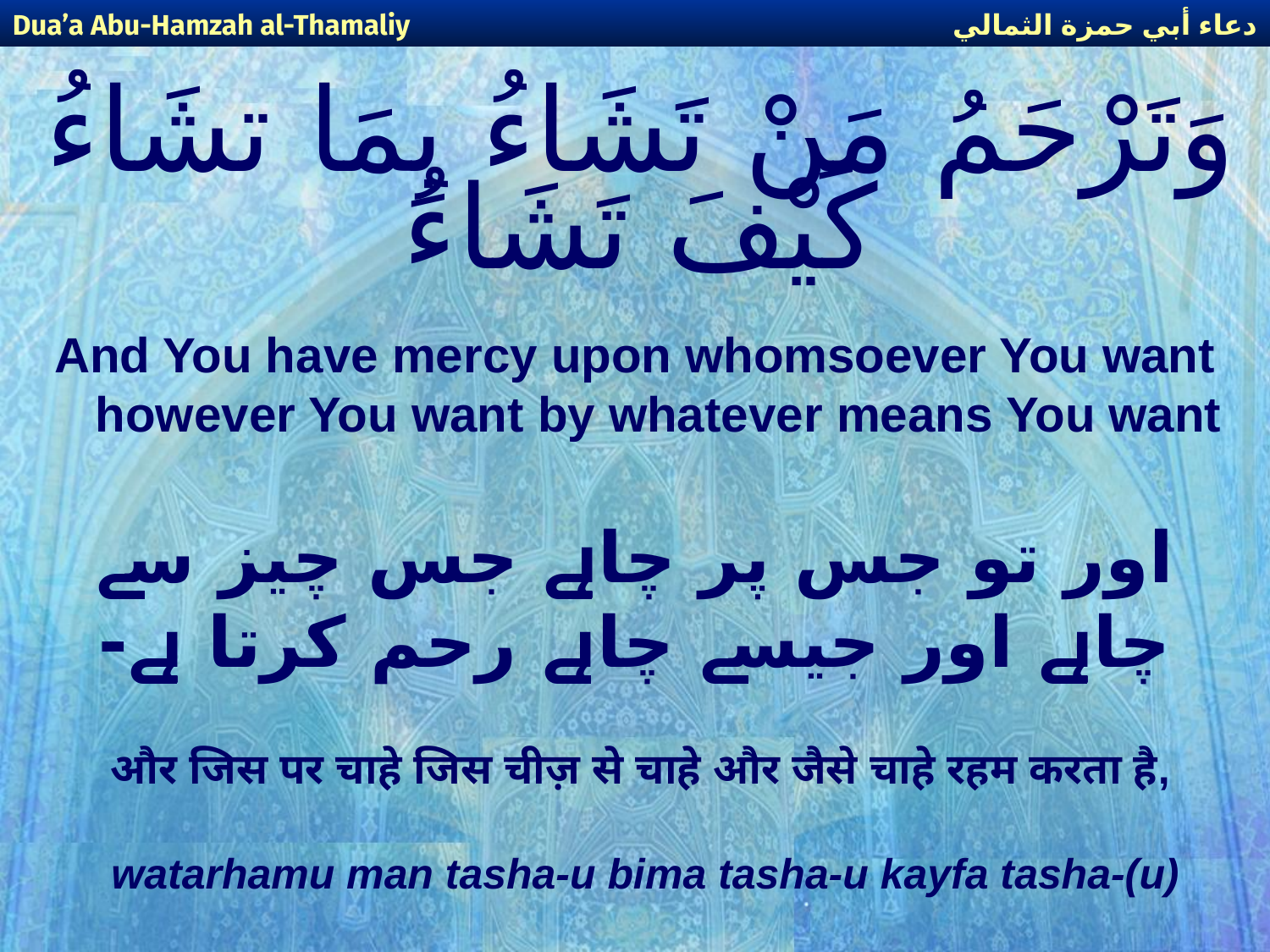

دعاء أبي حمزة الثمالي
Dua’a Abu-Hamzah al-Thamaliy
# وَتَرْحَمُ مَنْ تَشَاءُ بِمَا تشَاءُ كَيْفَ تَشَاءُ
And You have mercy upon whomsoever You want however You want by whatever means You want
اور تو جس پر چاہے جس چیز سے چاہے اور جیسے چاہے رحم کرتا ہے-
और जिस पर चाहे जिस चीज़ से चाहे और जैसे चाहे रहम करता है,
watarhamu man tasha-u bima tasha-u kayfa tasha-(u)